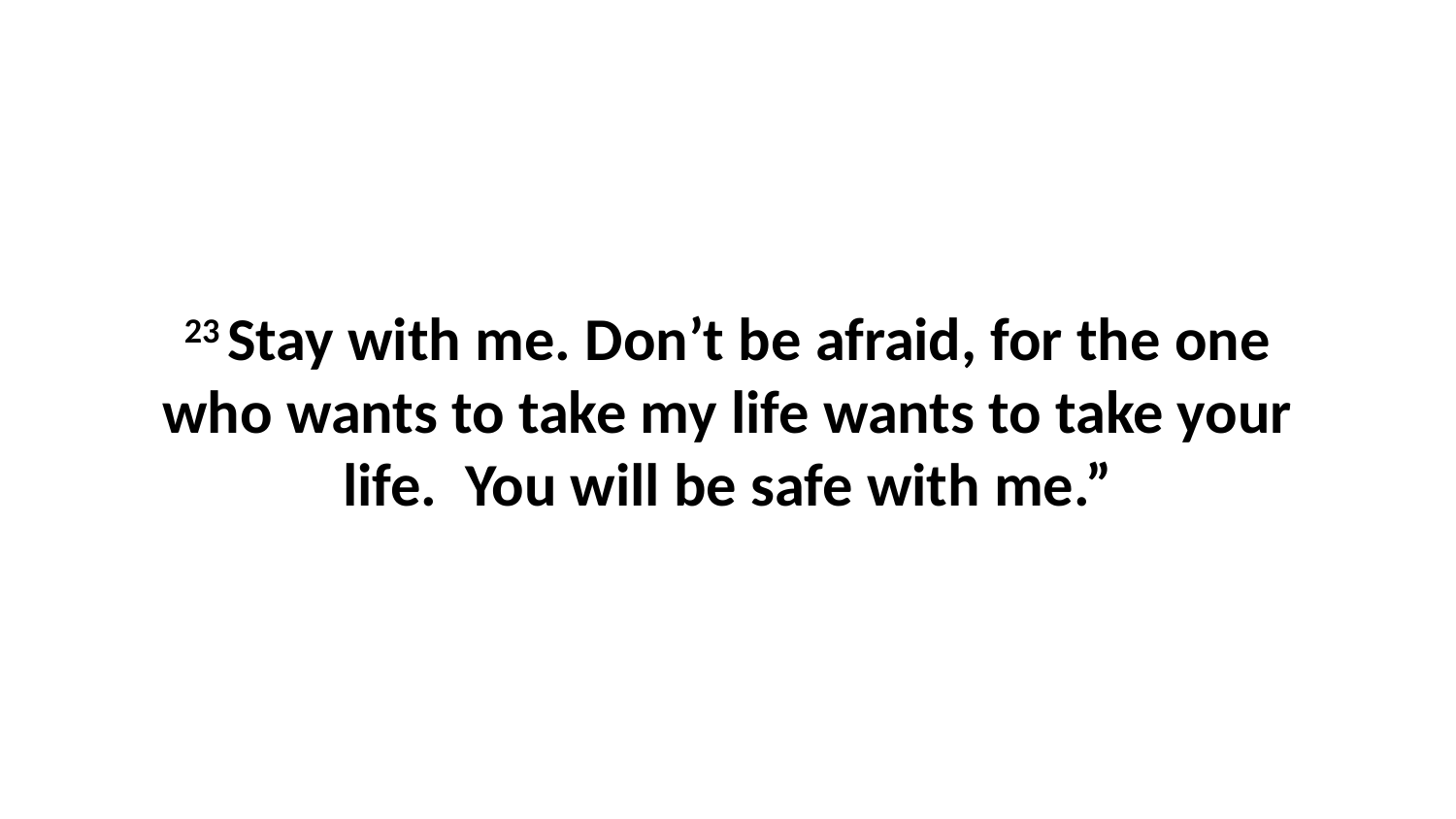

23 Stay with me. Don’t be afraid, for the one who wants to take my life wants to take your life.  You will be safe with me.”